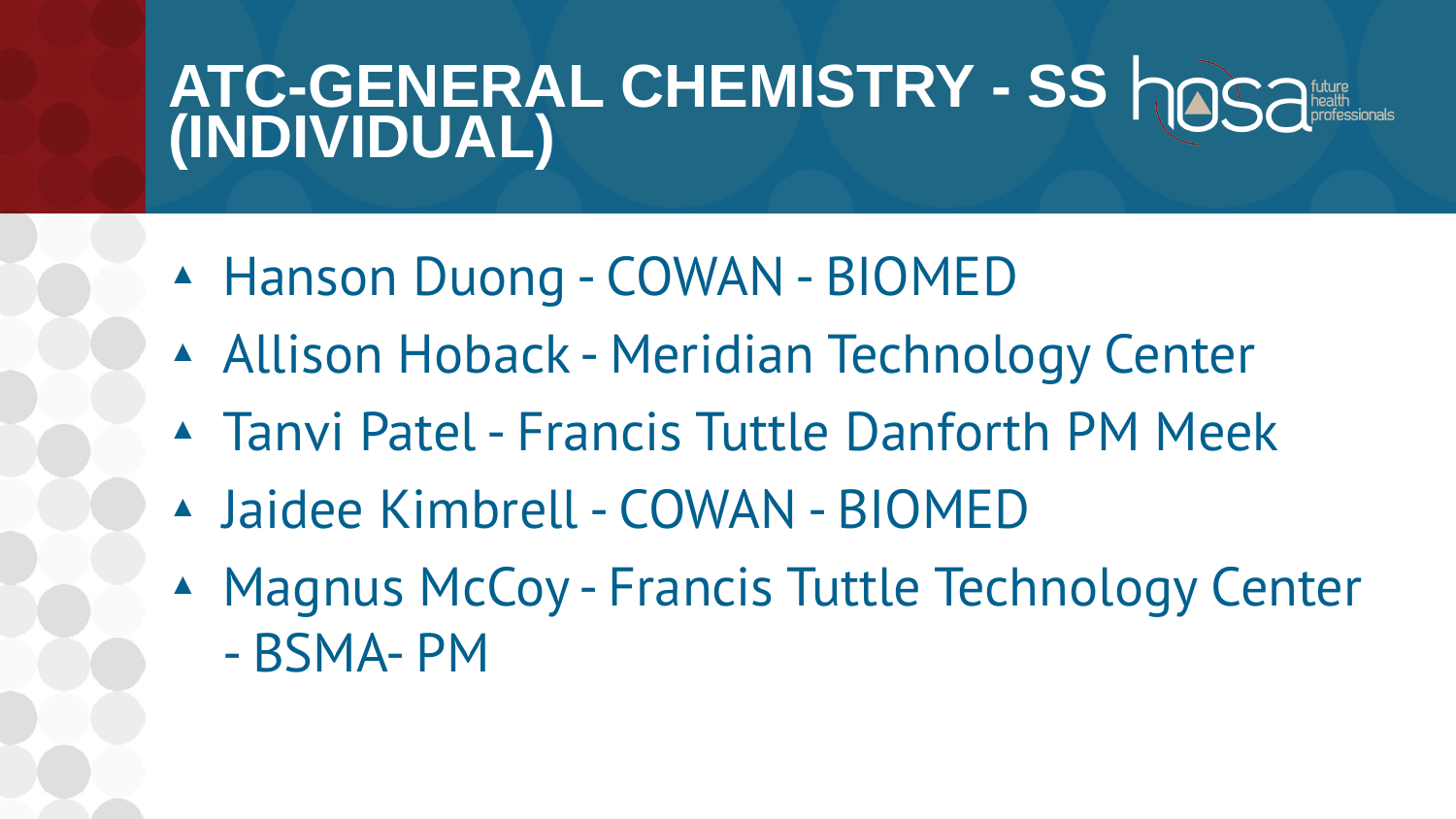

# ATC-General Chemistry - SS (INDIVIDUAL)
Hanson Duong - COWAN - BIOMED
Allison Hoback - Meridian Technology Center
Tanvi Patel - Francis Tuttle Danforth PM Meek
Jaidee Kimbrell - COWAN - BIOMED
Magnus McCoy - Francis Tuttle Technology Center - BSMA- PM